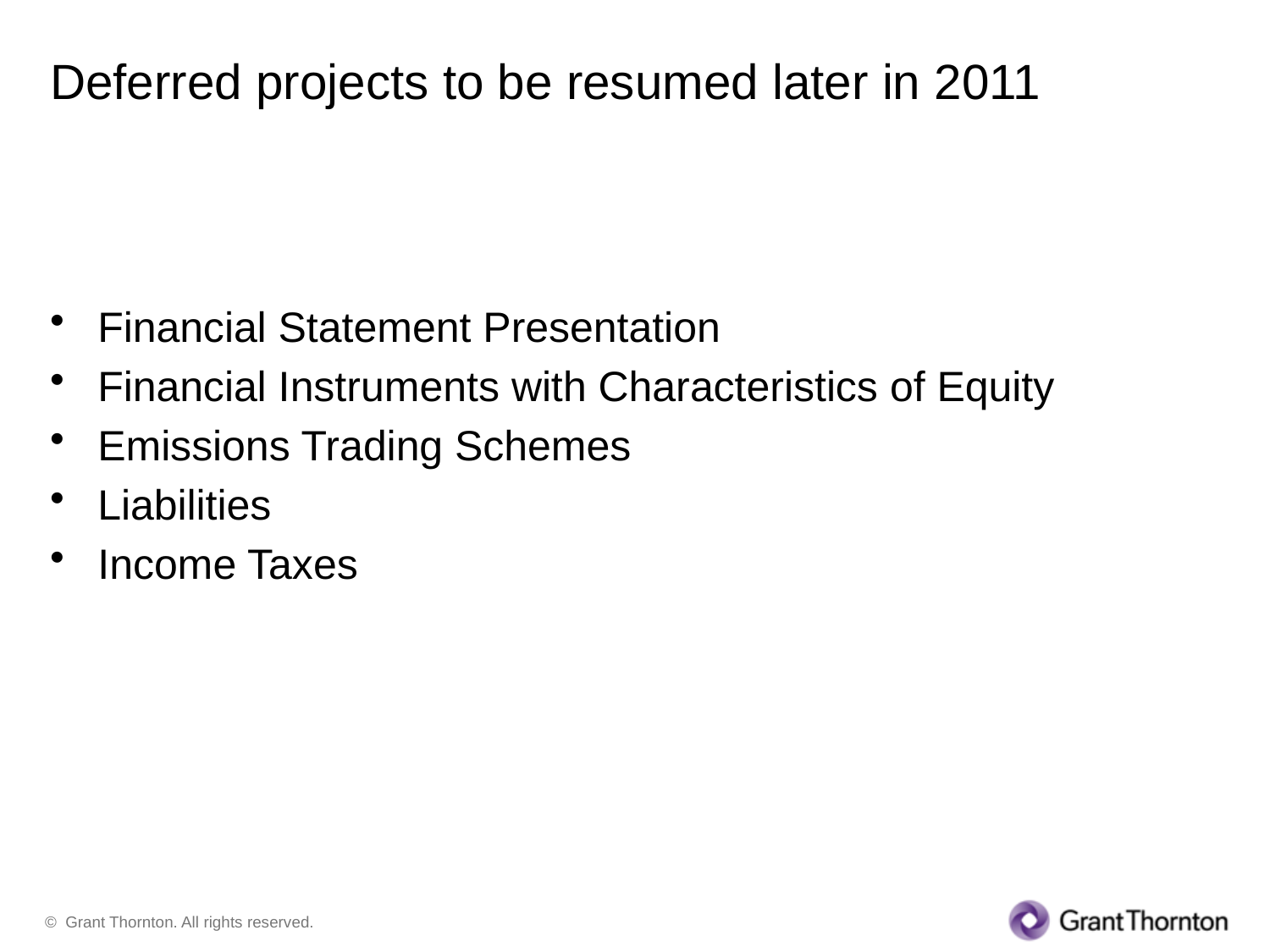

# Deferred projects to be resumed later in 2011
Financial Statement Presentation
Financial Instruments with Characteristics of Equity
Emissions Trading Schemes
Liabilities
Income Taxes